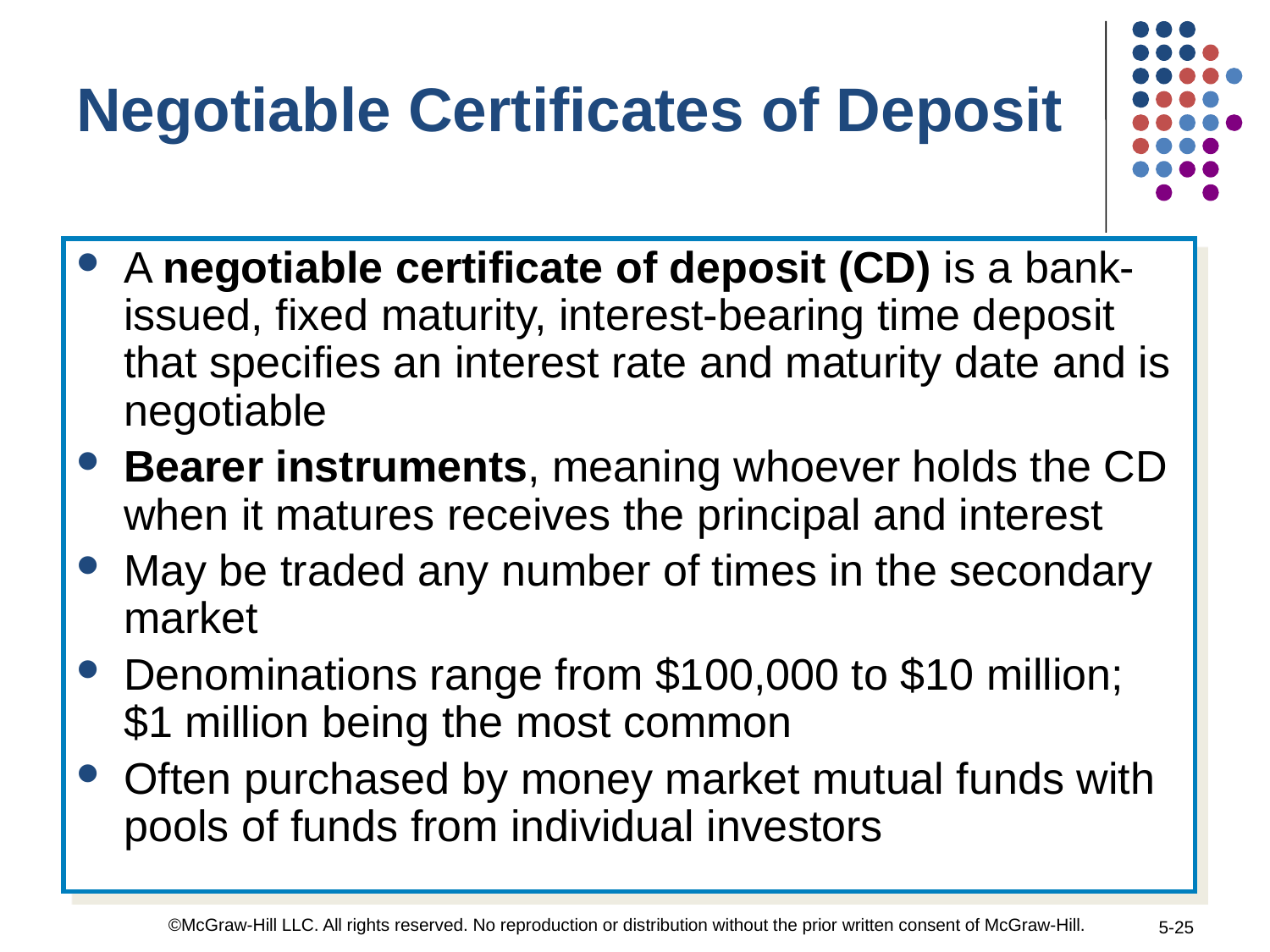

Negotiable Certificates of Deposit
A negotiable certificate of deposit (CD) is a bank-issued, fixed maturity, interest-bearing time deposit that specifies an interest rate and maturity date and is negotiable
Bearer instruments, meaning whoever holds the CD when it matures receives the principal and interest
May be traded any number of times in the secondary market
Denominations range from $100,000 to $10 million; $1 million being the most common
Often purchased by money market mutual funds with pools of funds from individual investors
©McGraw-Hill LLC. All rights reserved. No reproduction or distribution without the prior written consent of McGraw-Hill.
5-25